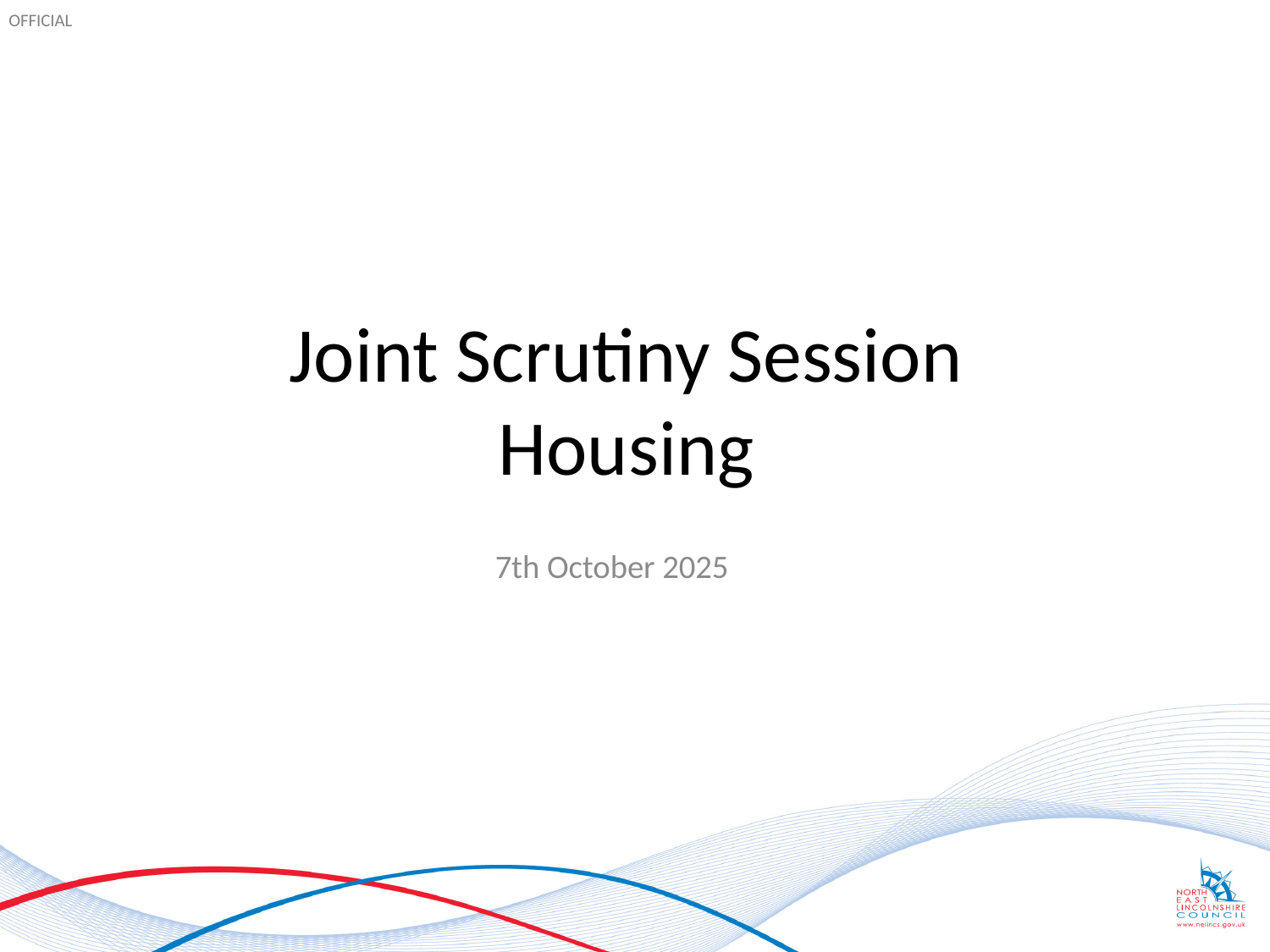

# Joint Scrutiny Session Housing
7th October 2025